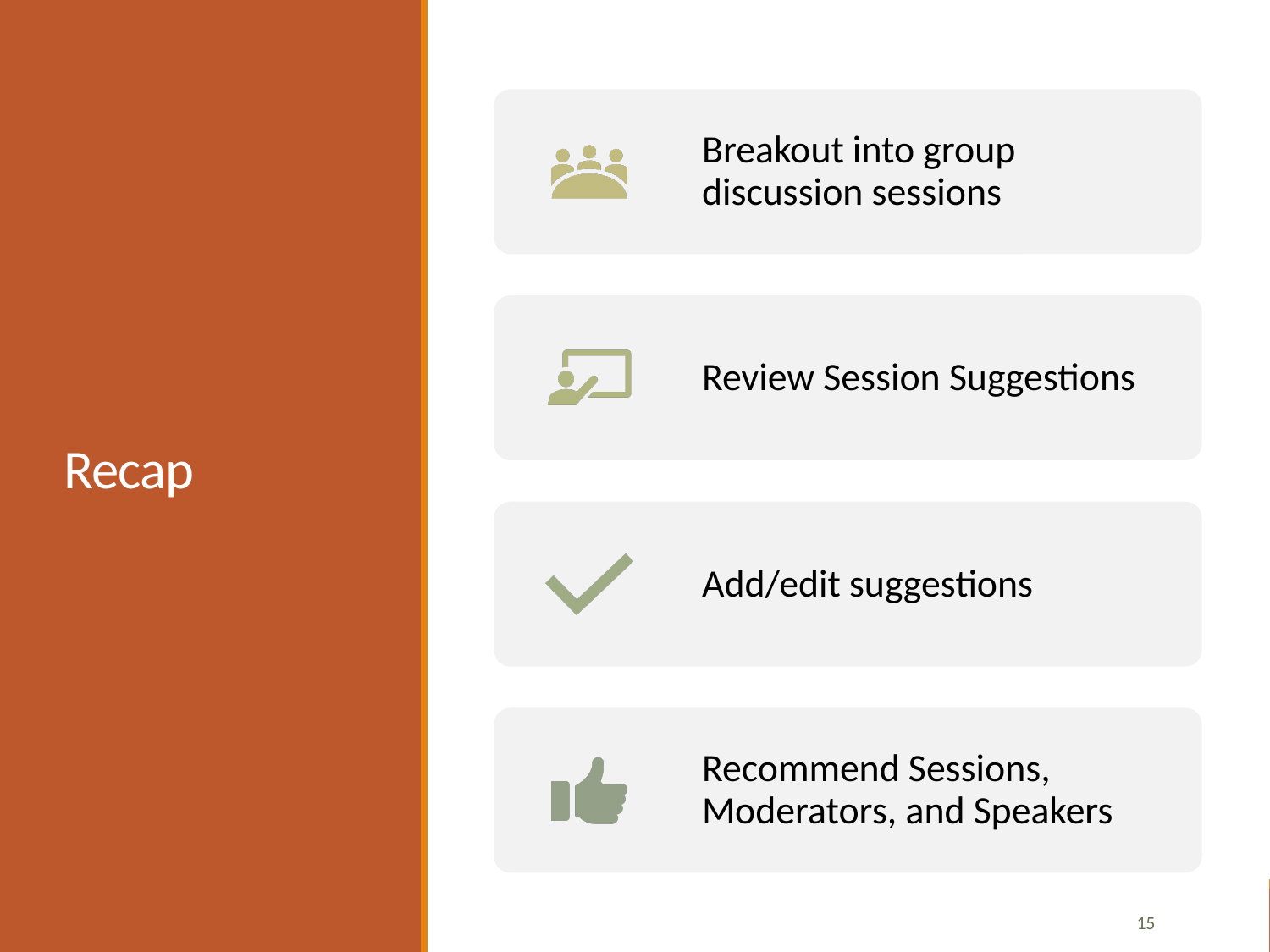

# Recap
Breakout into group discussion sessions
Review Session Suggestions
Add/edit suggestions
Recommend Sessions, Moderators, and Speakers
15